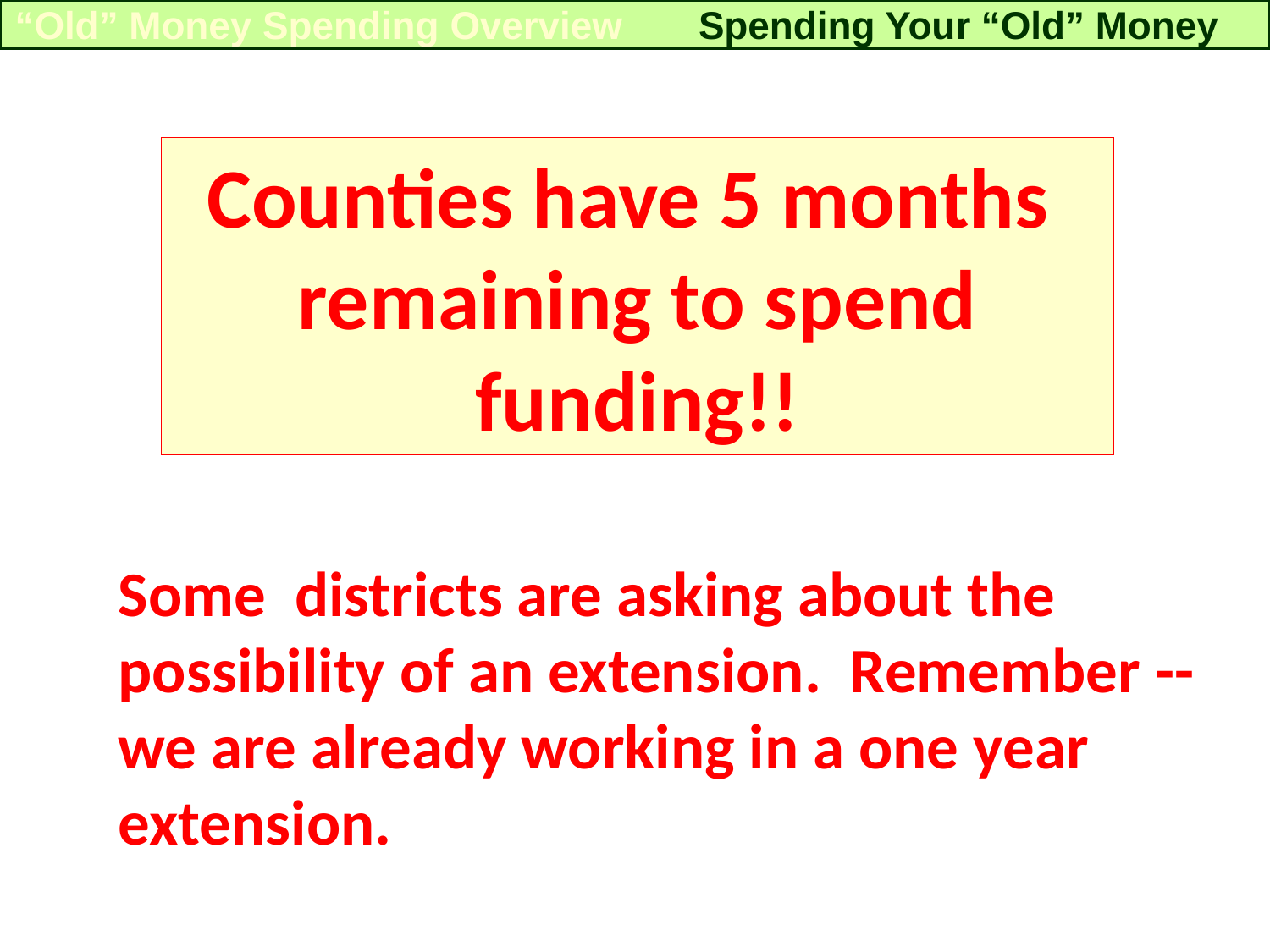

“Old” Money Spending Overview
Spending Your “Old” Money

Counties have 5 months
remaining to spend funding!!
Some  districts are asking about the possibility of an extension.  Remember --  we are already working in a one year extension.